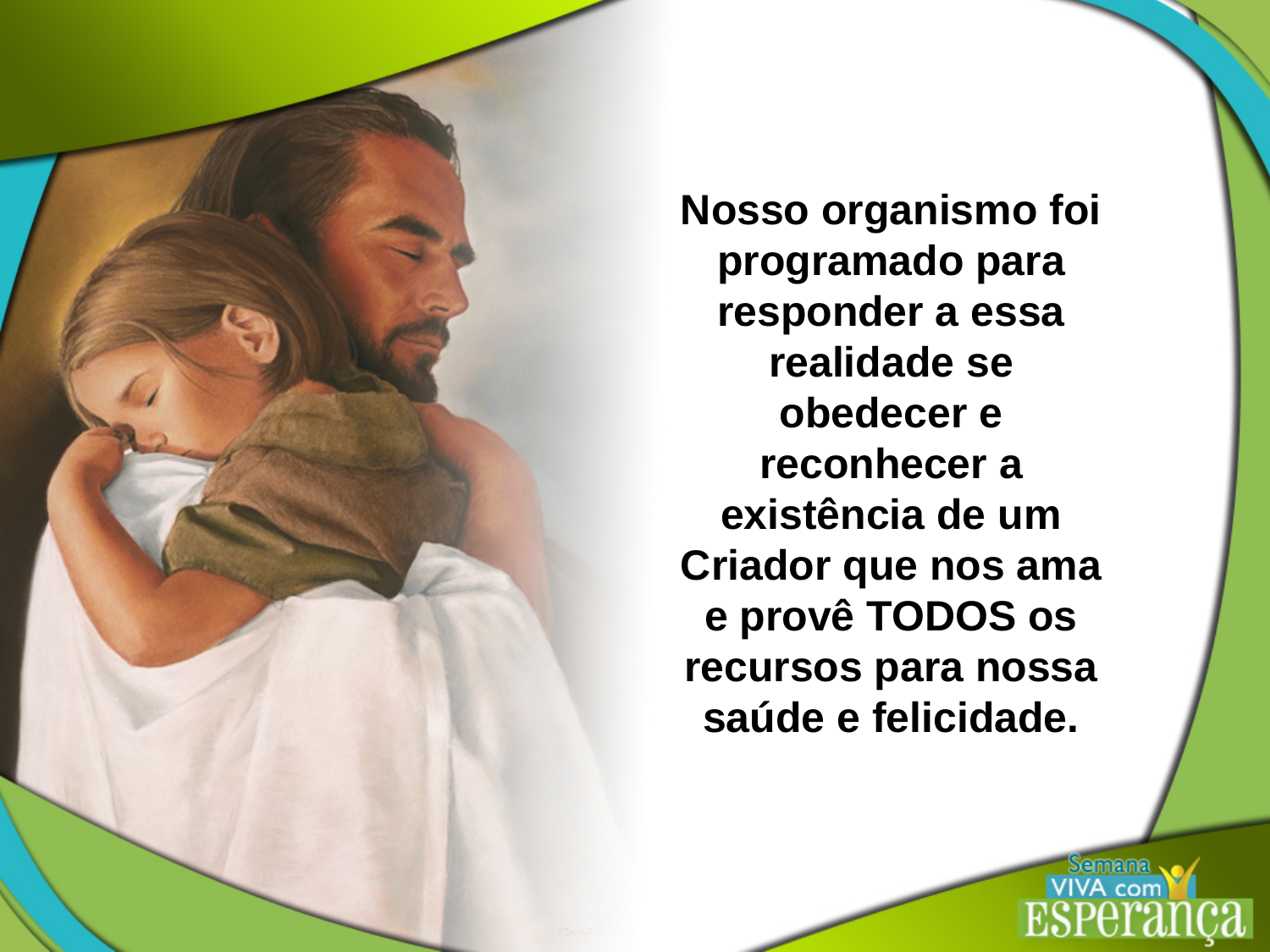

Nosso organismo foi programado para responder a essa realidade se
obedecer e reconhecer a existência de um Criador que nos ama e provê TODOS os recursos para nossa saúde e felicidade.